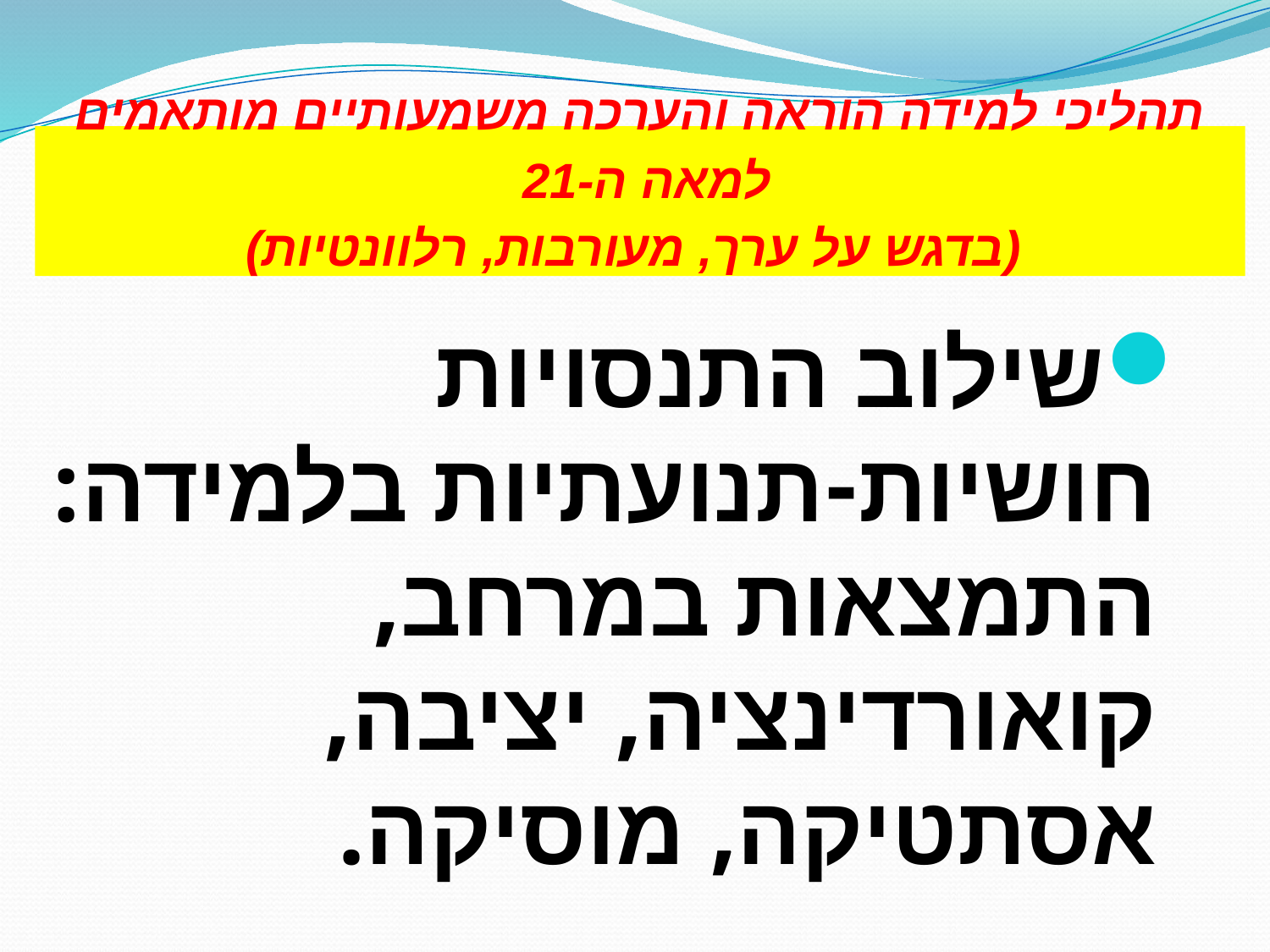

# תהליכי למידה הוראה והערכה משמעותיים מותאמים למאה ה-21 (בדגש על ערך, מעורבות, רלוונטיות)
שילוב התנסויות חושיות-תנועתיות בלמידה: התמצאות במרחב, קואורדינציה, יציבה, אסתטיקה, מוסיקה.